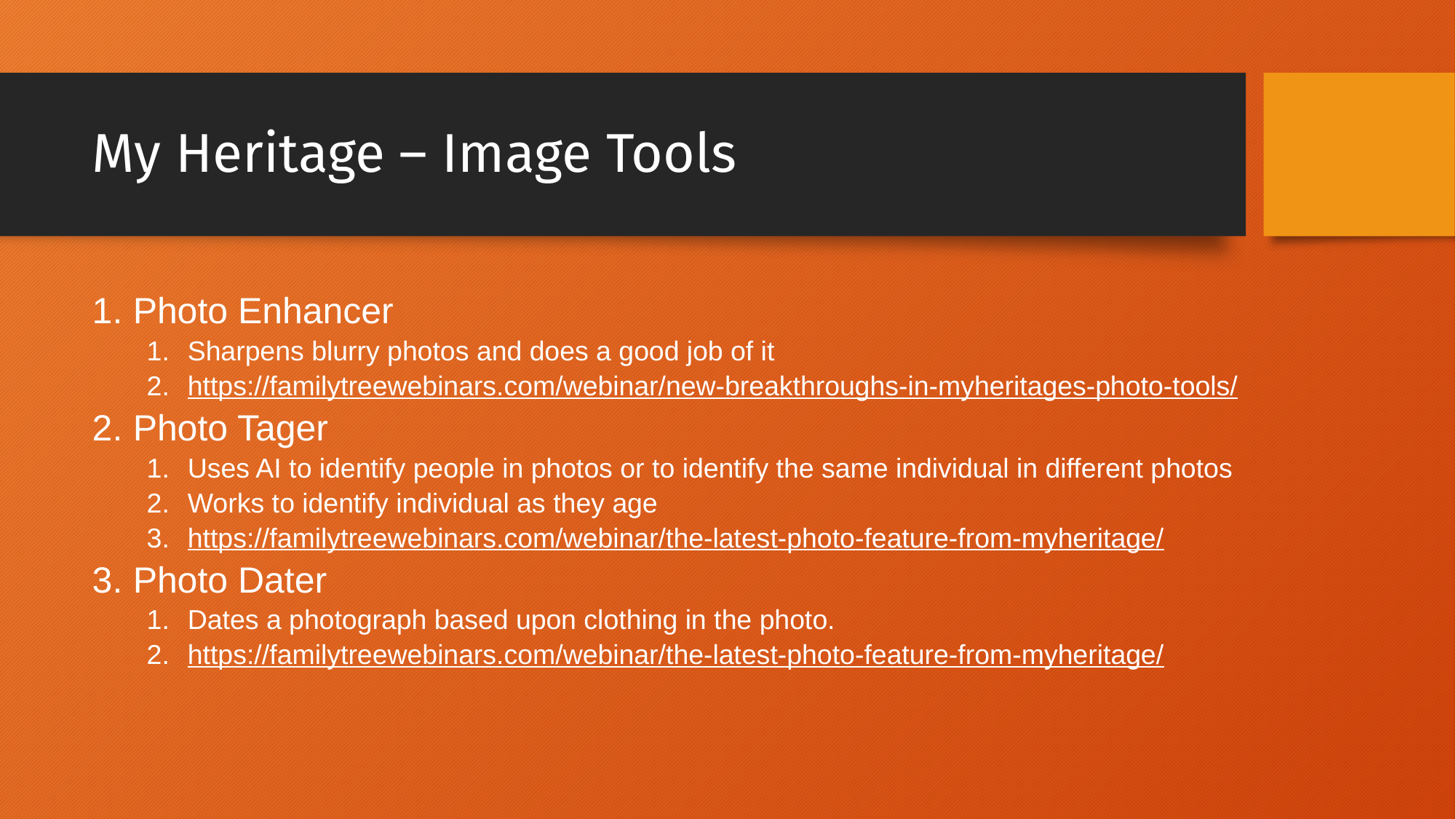

# My Heritage – Image Tools
Photo Enhancer
Sharpens blurry photos and does a good job of it
https://familytreewebinars.com/webinar/new-breakthroughs-in-myheritages-photo-tools/
Photo Tager
Uses AI to identify people in photos or to identify the same individual in different photos
Works to identify individual as they age
https://familytreewebinars.com/webinar/the-latest-photo-feature-from-myheritage/
Photo Dater
Dates a photograph based upon clothing in the photo.
https://familytreewebinars.com/webinar/the-latest-photo-feature-from-myheritage/